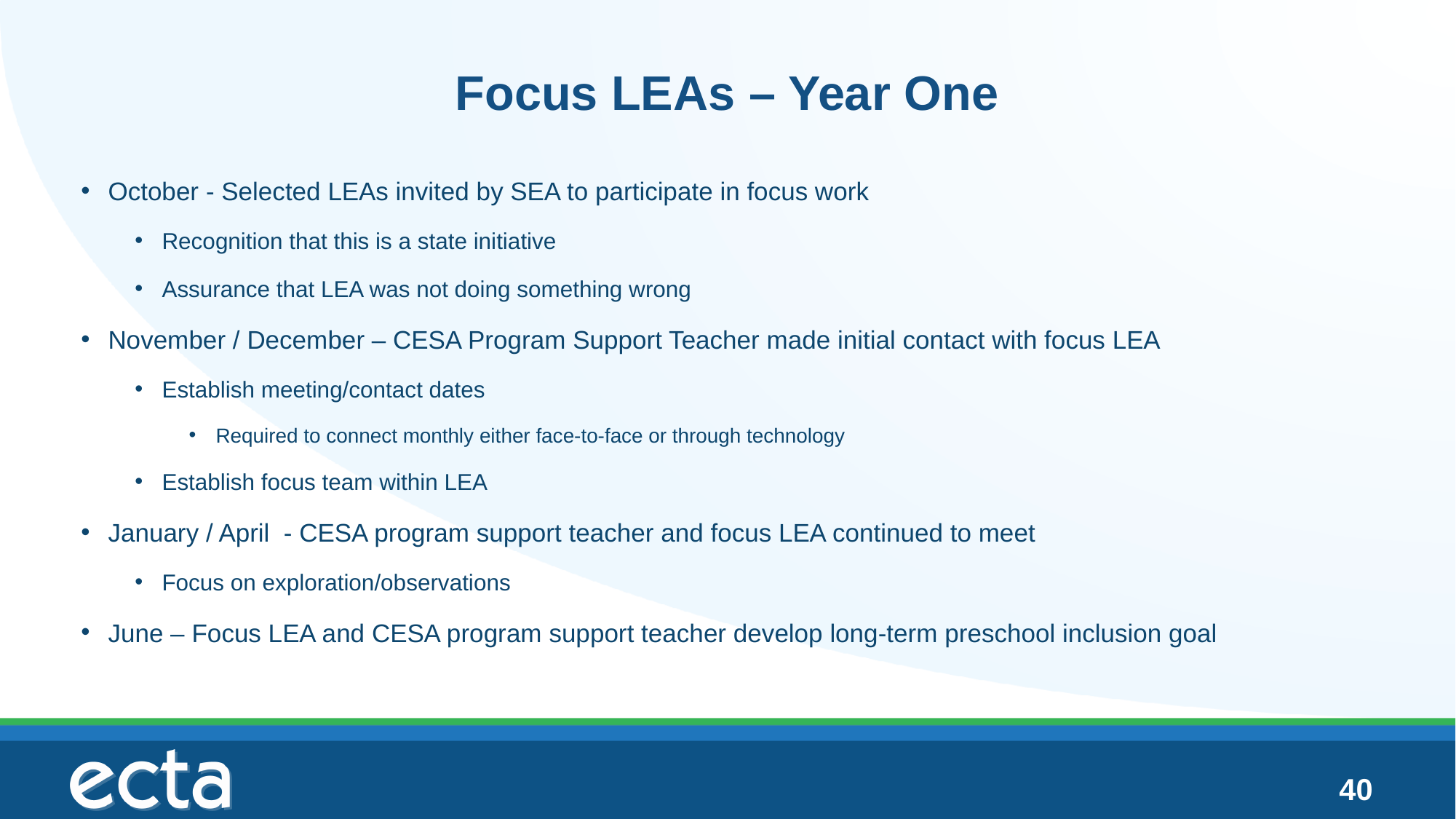

# Focus LEAs – Year One
October - Selected LEAs invited by SEA to participate in focus work
Recognition that this is a state initiative
Assurance that LEA was not doing something wrong
November / December – CESA Program Support Teacher made initial contact with focus LEA
Establish meeting/contact dates
Required to connect monthly either face-to-face or through technology
Establish focus team within LEA
January / April  - CESA program support teacher and focus LEA continued to meet
Focus on exploration/observations
June – Focus LEA and CESA program support teacher develop long-term preschool inclusion goal

40